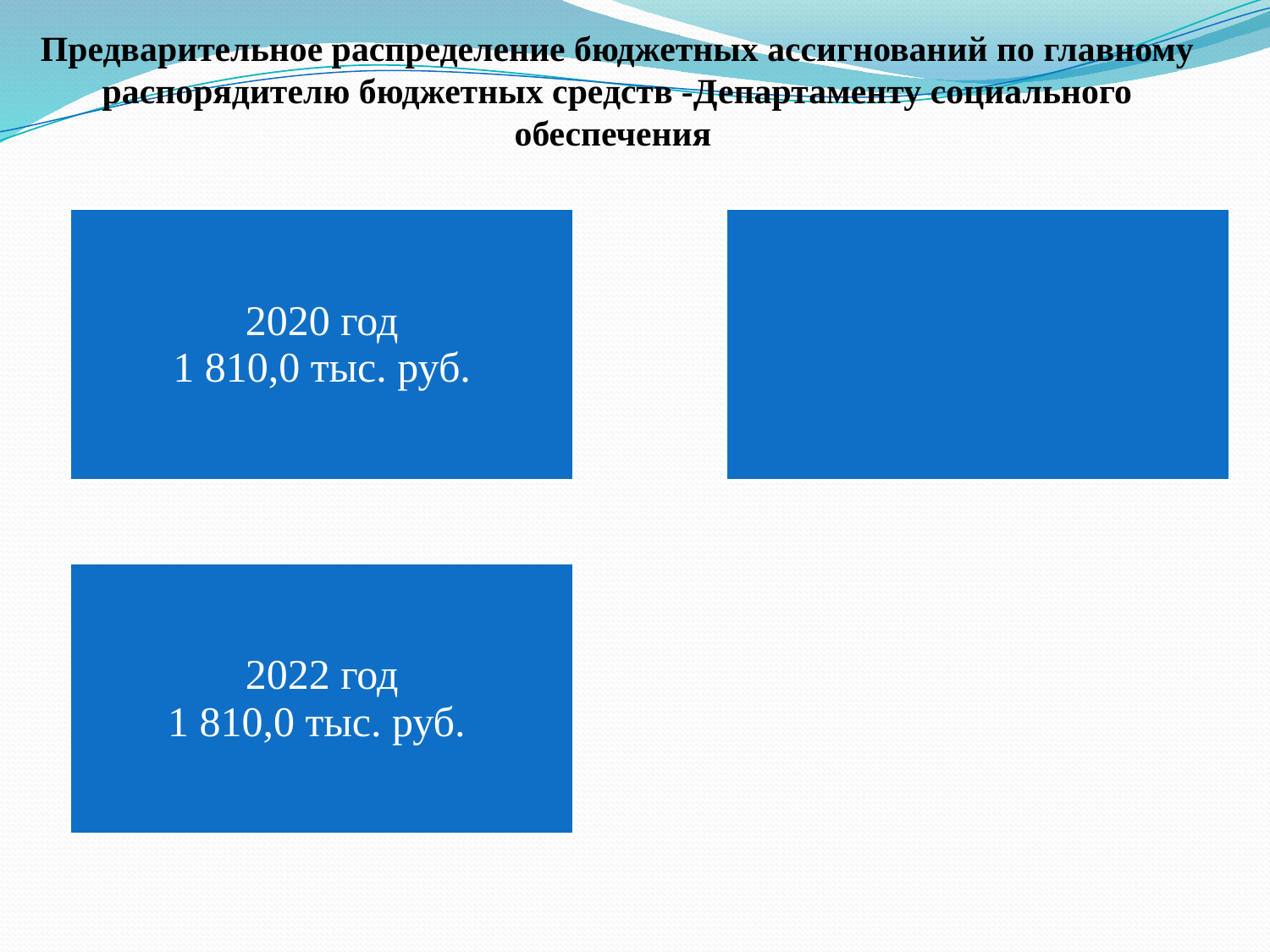

Предварительное распределение бюджетных ассигнований по главному распорядителю бюджетных средств -Департаменту социального обеспечения

2020 год
1 810,0 тыс. руб.
1 810,0 тыс. руб.
2022 год
1 810,0 тыс. руб.